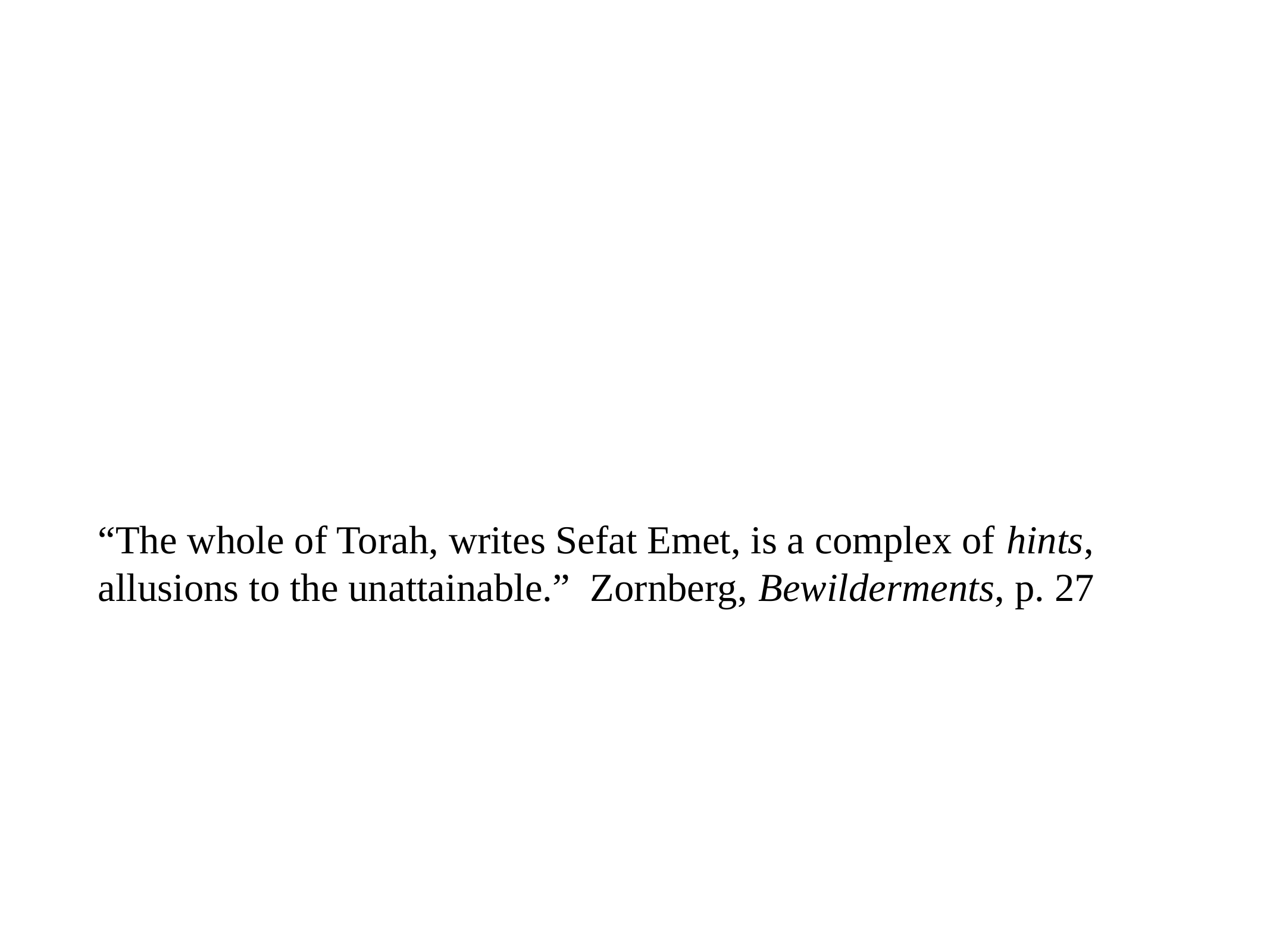

“The whole of Torah, writes Sefat Emet, is a complex of hints, allusions to the unattainable.”  Zornberg, Bewilderments, p. 27